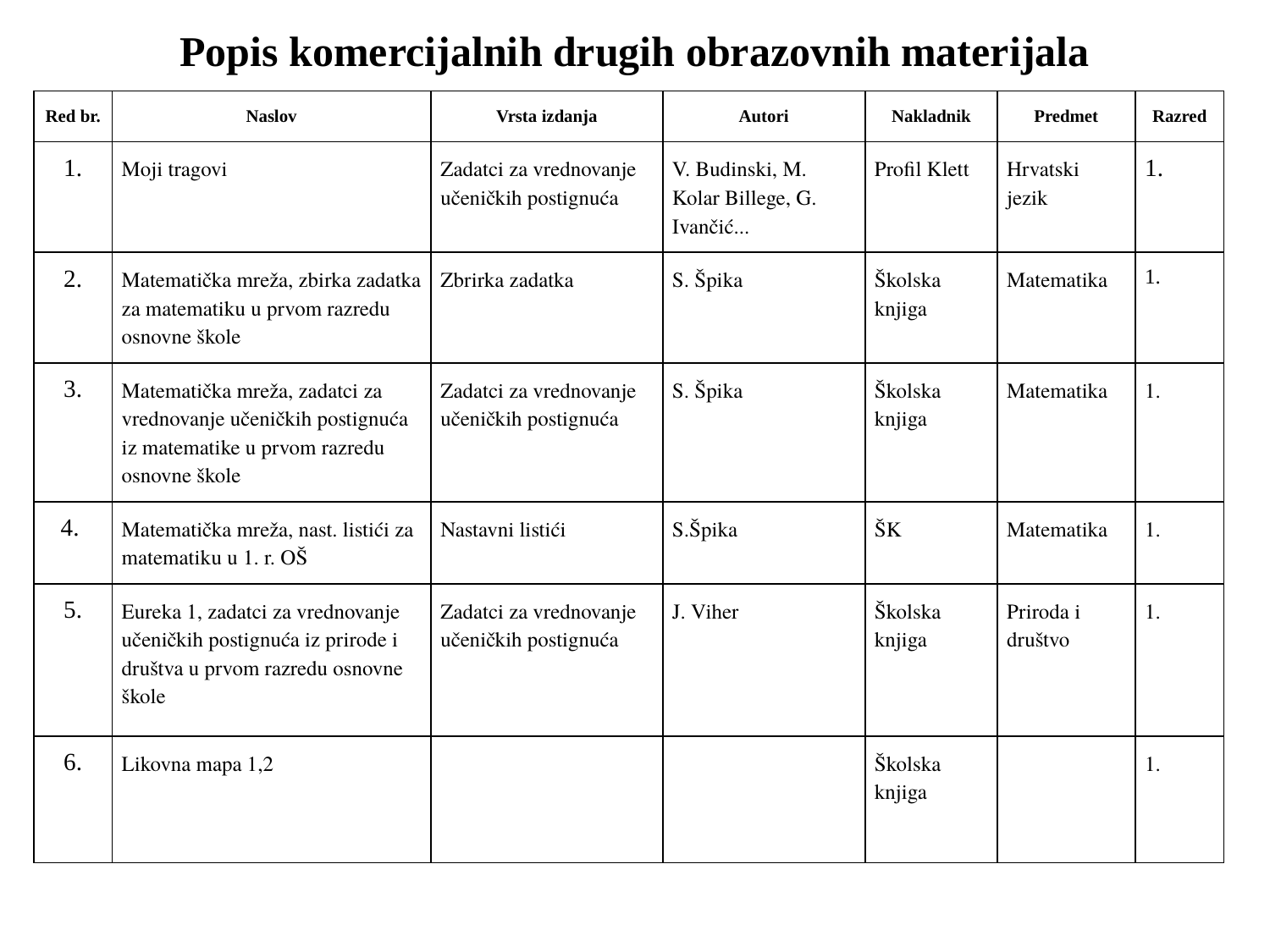

Popis komercijalnih drugih obrazovnih materijala
| Red br. | Naslov | Vrsta izdanja | Autori | Nakladnik | Predmet | Razred |
| --- | --- | --- | --- | --- | --- | --- |
| 1. | Moji tragovi | Zadatci za vrednovanje učeničkih postignuća | V. Budinski, M. Kolar Billege, G. Ivančić... | Profil Klett | Hrvatski jezik | 1. |
| 2. | Matematička mreža, zbirka zadatka za matematiku u prvom razredu osnovne škole | Zbrirka zadatka | S. Špika | Školska knjiga | Matematika | 1. |
| 3. | Matematička mreža, zadatci za vrednovanje učeničkih postignuća iz matematike u prvom razredu osnovne škole | Zadatci za vrednovanje učeničkih postignuća | S. Špika | Školska knjiga | Matematika | 1. |
| 4. | Matematička mreža, nast. listići za matematiku u 1. r. OŠ | Nastavni listići | S.Špika | ŠK | Matematika | 1. |
| 5. | Eureka 1, zadatci za vrednovanje učeničkih postignuća iz prirode i društva u prvom razredu osnovne škole | Zadatci za vrednovanje učeničkih postignuća | J. Viher | Školska knjiga | Priroda i društvo | 1. |
| 6. | Likovna mapa 1,2 |  |  | Školska  knjiga |  | 1. |